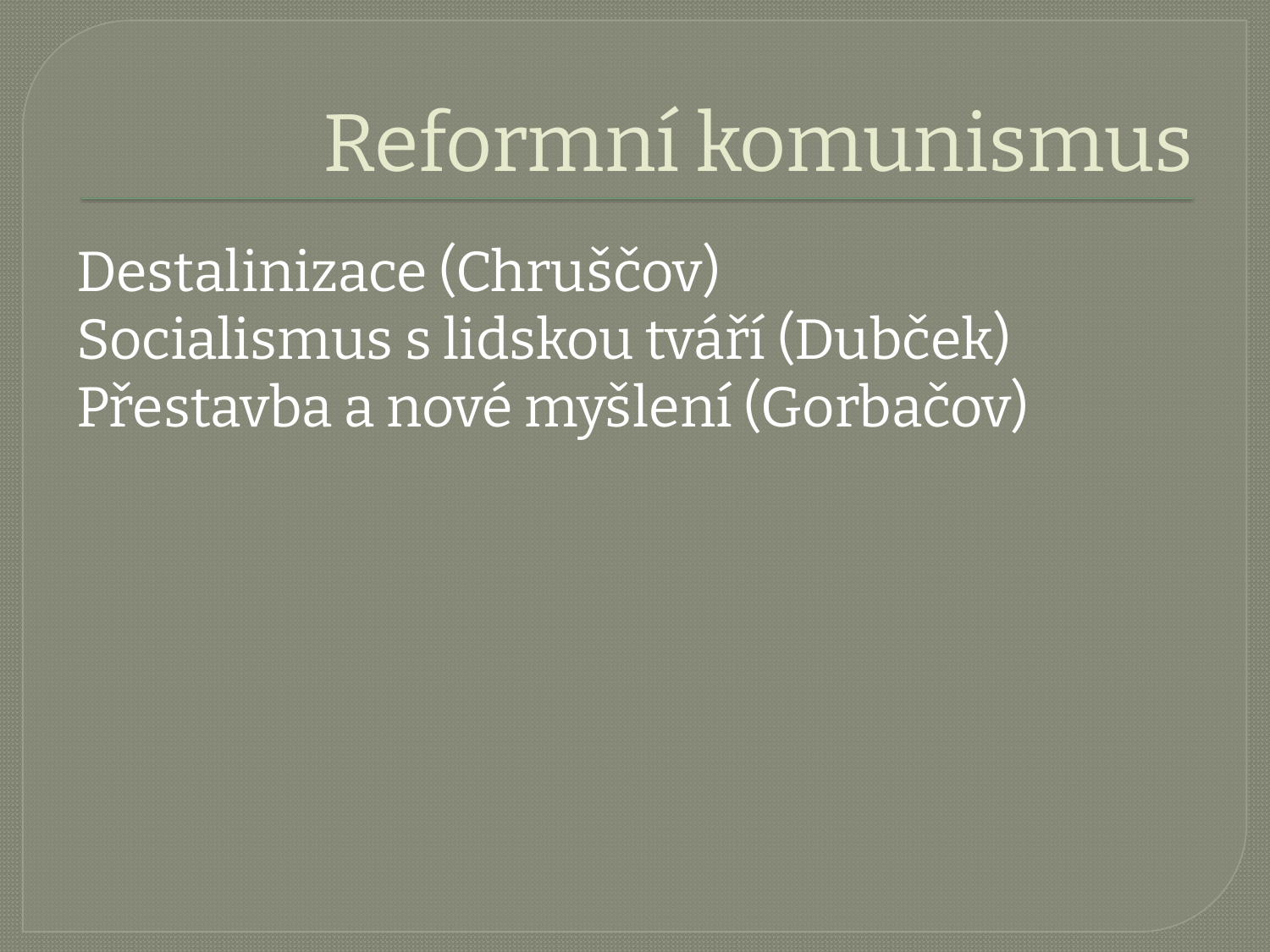

# Reformní komunismus
Destalinizace (Chruščov)
Socialismus s lidskou tváří (Dubček)
Přestavba a nové myšlení (Gorbačov)